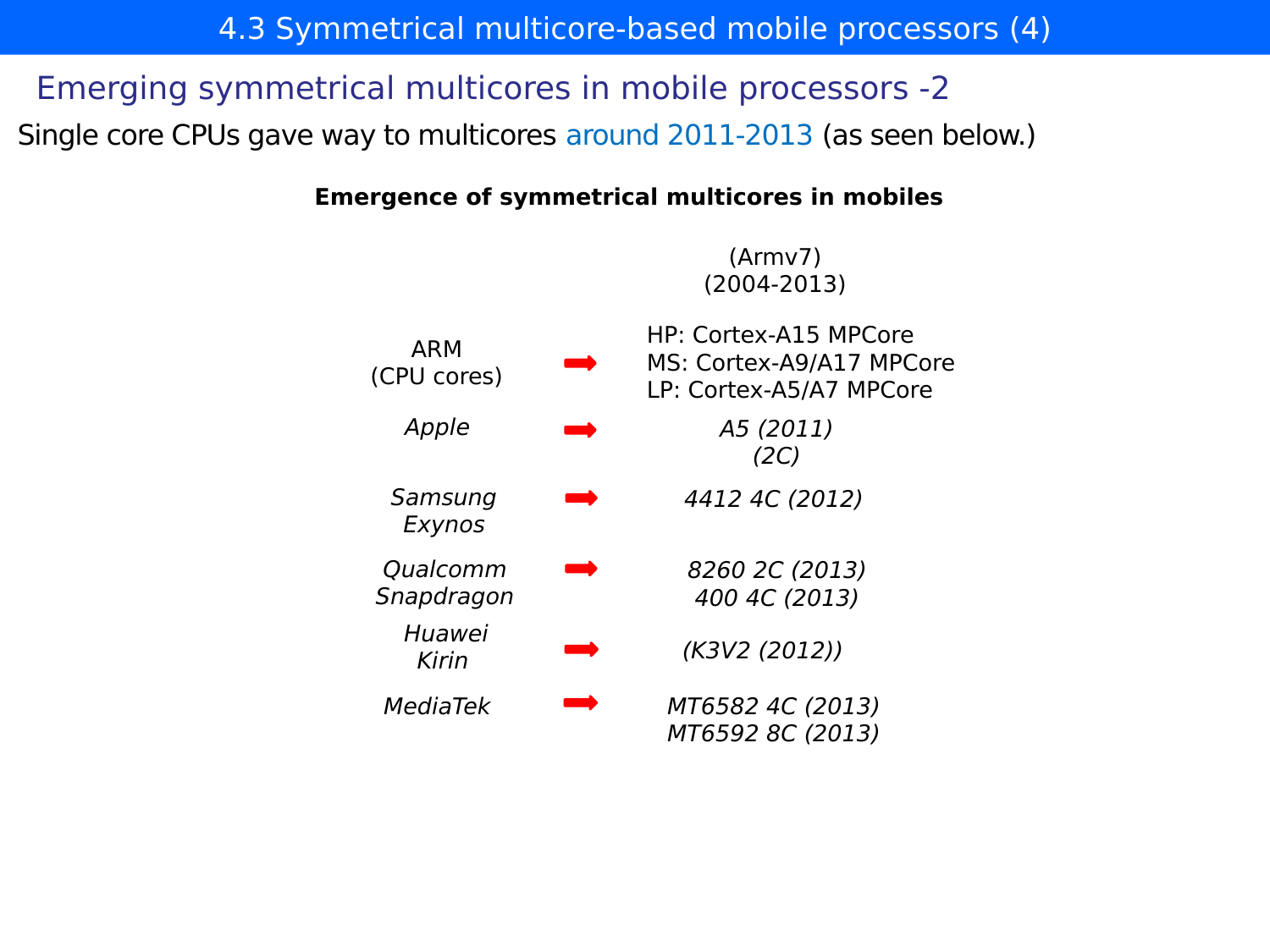

# 4.3 Symmetrical multicore-based mobile processors (4)
Emerging symmetrical multicores in mobile processors -2
Single core CPUs gave way to multicores around 2011-2013 (as seen below.)
Emergence of symmetrical multicores in mobiles
(Armv7)
(2004-2013)
HP: Cortex-A15 MPCore
MS: Cortex-A9/A17 MPCore
LP: Cortex-A5/A7 MPCore
ARM
(CPU cores)

Apple
A5 (2011)
(2C)

Samsung
Exynos
4412 4C (2012)

Qualcomm
Snapdragon
8260 2C (2013)
400 4C (2013)

Huawei
Kirin
(K3V2 (2012))

MT6582 4C (2013)
MT6592 8C (2013)
MediaTek